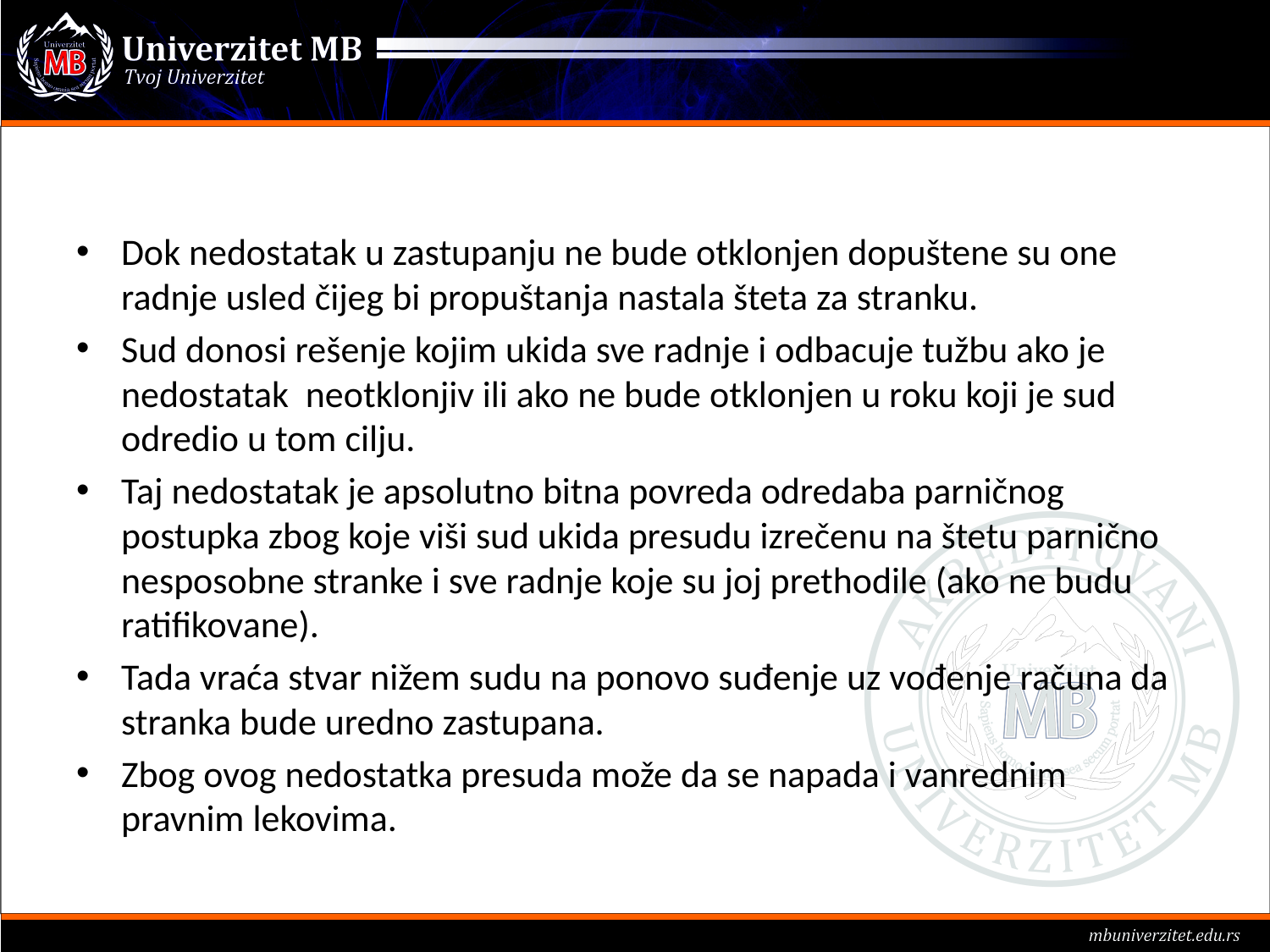

#
Dok nedostatak u zastupanju ne bude otklonjen dopuštene su one radnje usled čijeg bi propuštanja nastala šteta za stranku.
Sud donosi rešenje kojim ukida sve radnje i odbacuje tužbu ako je nedostatak  neotklonjiv ili ako ne bude otklonjen u roku koji je sud odredio u tom cilju.
Taj nedostatak je apsolutno bitna povreda odredaba parničnog postupka zbog koje viši sud ukida presudu izrečenu na štetu parnično nesposobne stranke i sve radnje koje su joj prethodile (ako ne budu ratifikovane).
Tada vraća stvar nižem sudu na ponovo suđenje uz vođenje računa da stranka bude uredno zastupana.
Zbog ovog nedostatka presuda može da se napada i vanrednim pravnim lekovima.